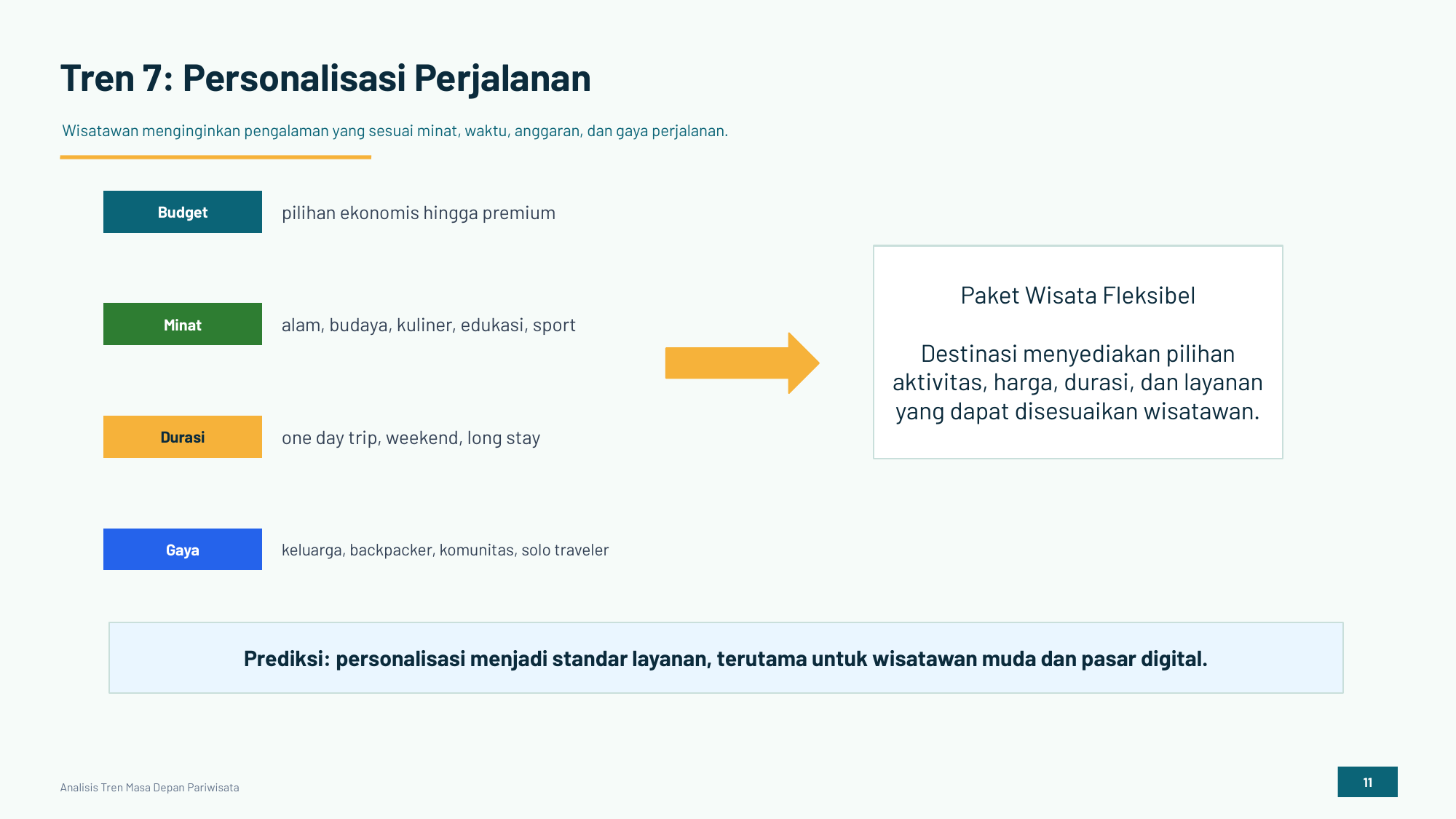

Tren 7: Personalisasi Perjalanan
Wisatawan menginginkan pengalaman yang sesuai minat, waktu, anggaran, dan gaya perjalanan.

Budget
pilihan ekonomis hingga premium
Paket Wisata Fleksibel

Destinasi menyediakan pilihan aktivitas, harga, durasi, dan layanan yang dapat disesuaikan wisatawan.
Minat
alam, budaya, kuliner, edukasi, sport

Durasi
one day trip, weekend, long stay
Gaya
keluarga, backpacker, komunitas, solo traveler
Prediksi: personalisasi menjadi standar layanan, terutama untuk wisatawan muda dan pasar digital.
11
Analisis Tren Masa Depan Pariwisata